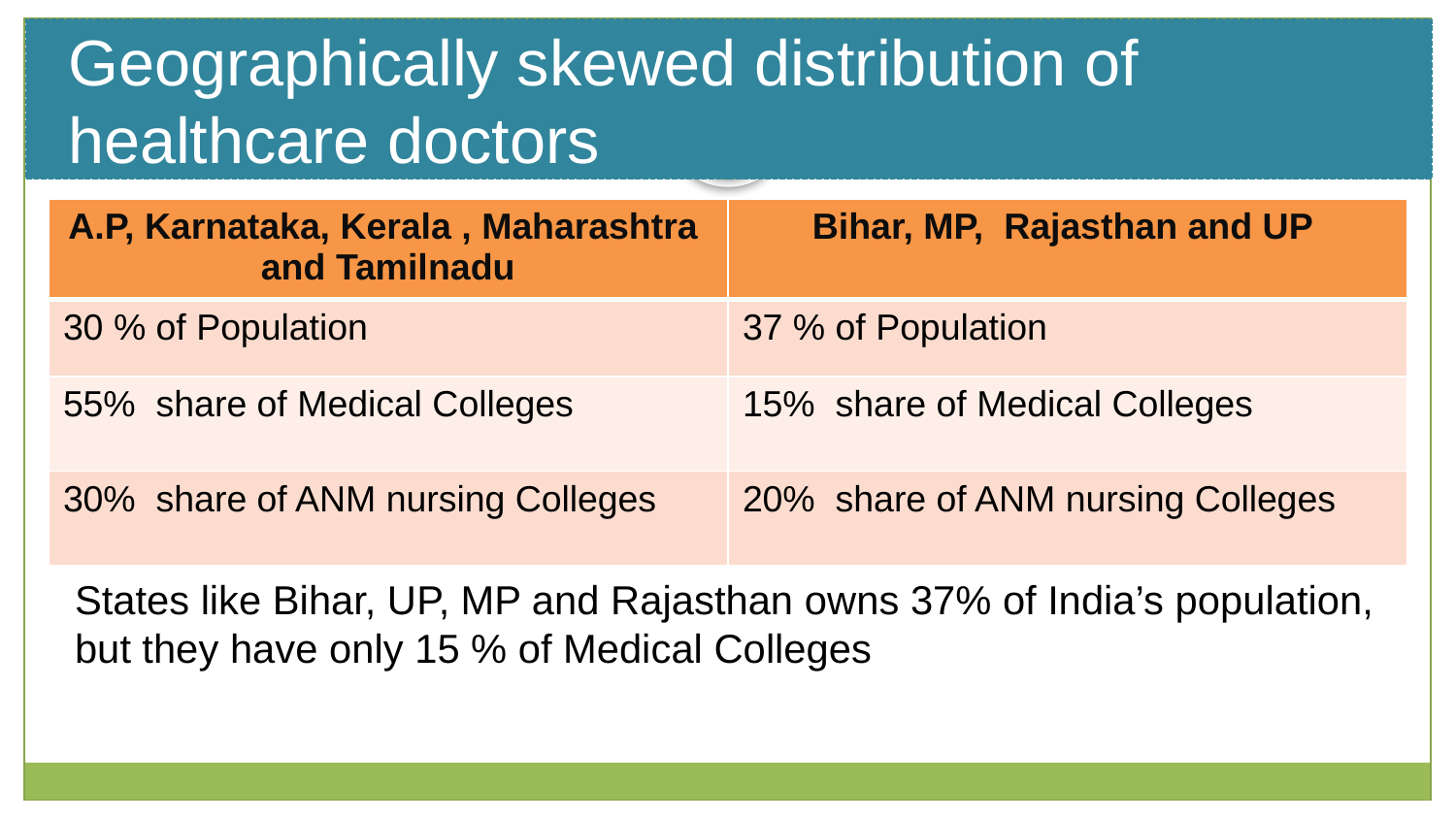

Geographically skewed distribution of healthcare doctors
# Slide Title
| A.P, Karnataka, Kerala , Maharashtra and Tamilnadu | Bihar, MP, Rajasthan and UP |
| --- | --- |
| 30 % of Population | 37 % of Population |
| 55% share of Medical Colleges | 15% share of Medical Colleges |
| 30% share of ANM nursing Colleges | 20% share of ANM nursing Colleges |
States like Bihar, UP, MP and Rajasthan owns 37% of India’s population, but they have only 15 % of Medical Colleges